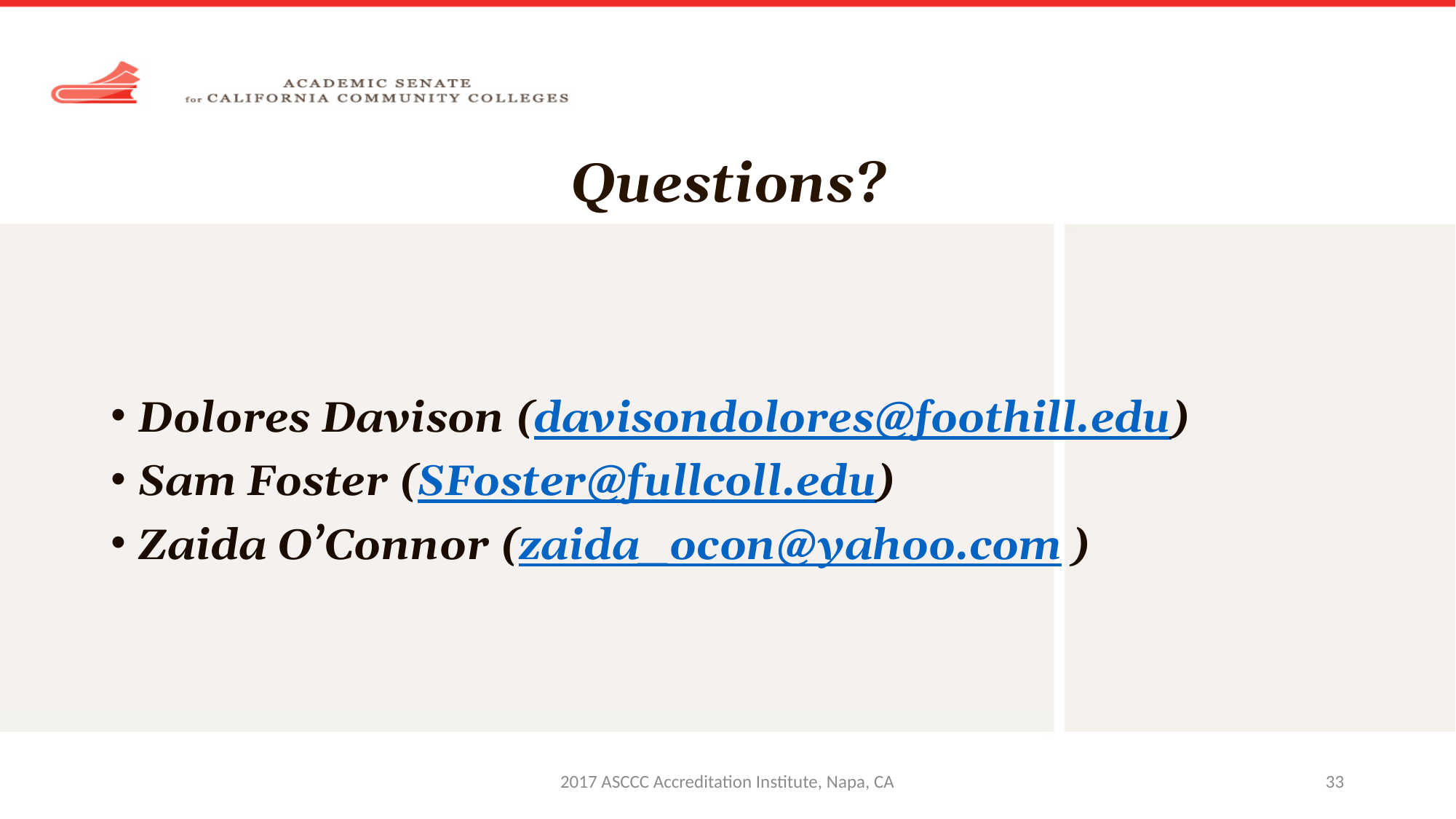

# Questions?
Dolores Davison (davisondolores@foothill.edu)
Sam Foster (SFoster@fullcoll.edu)
Zaida O’Connor (zaida_ocon@yahoo.com )
2017 ASCCC Accreditation Institute, Napa, CA
33